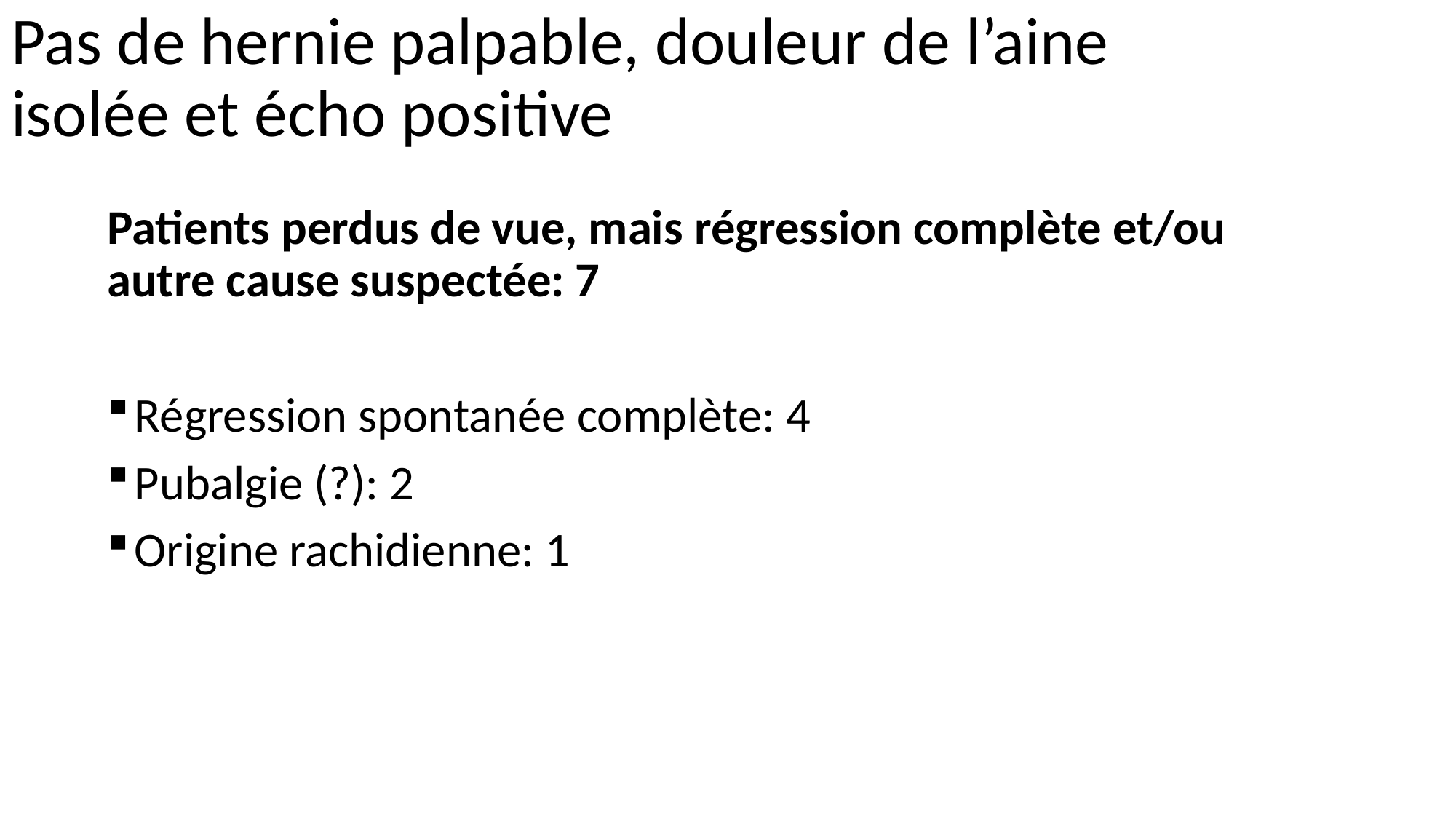

# Pas de hernie palpable, douleur de l’aine isolée et écho positive
Patients perdus de vue, mais régression complète et/ou autre cause suspectée: 7

Régression spontanée complète: 4
Pubalgie (?): 2
Origine rachidienne: 1